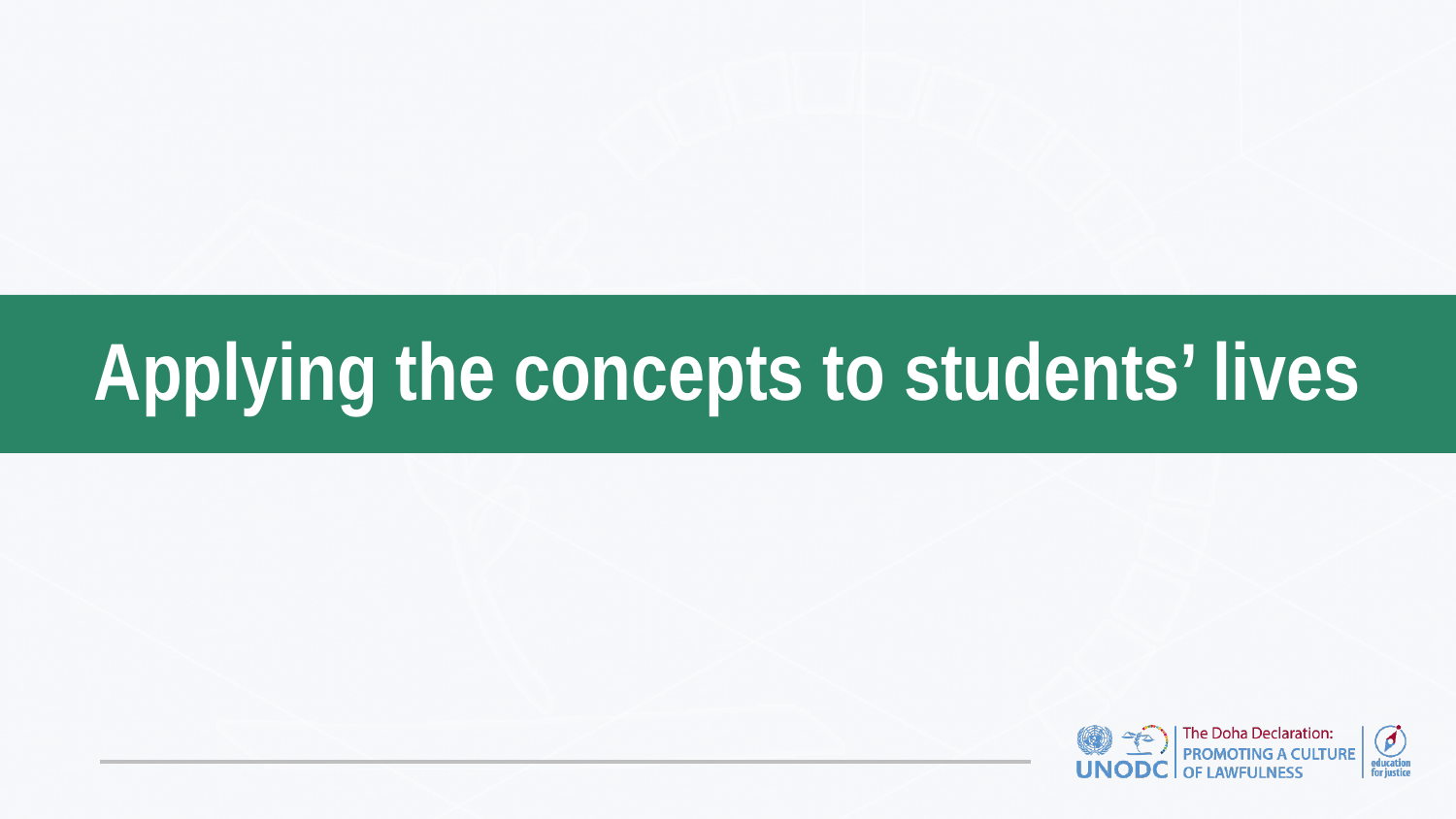

# Applying the concepts to students’ lives